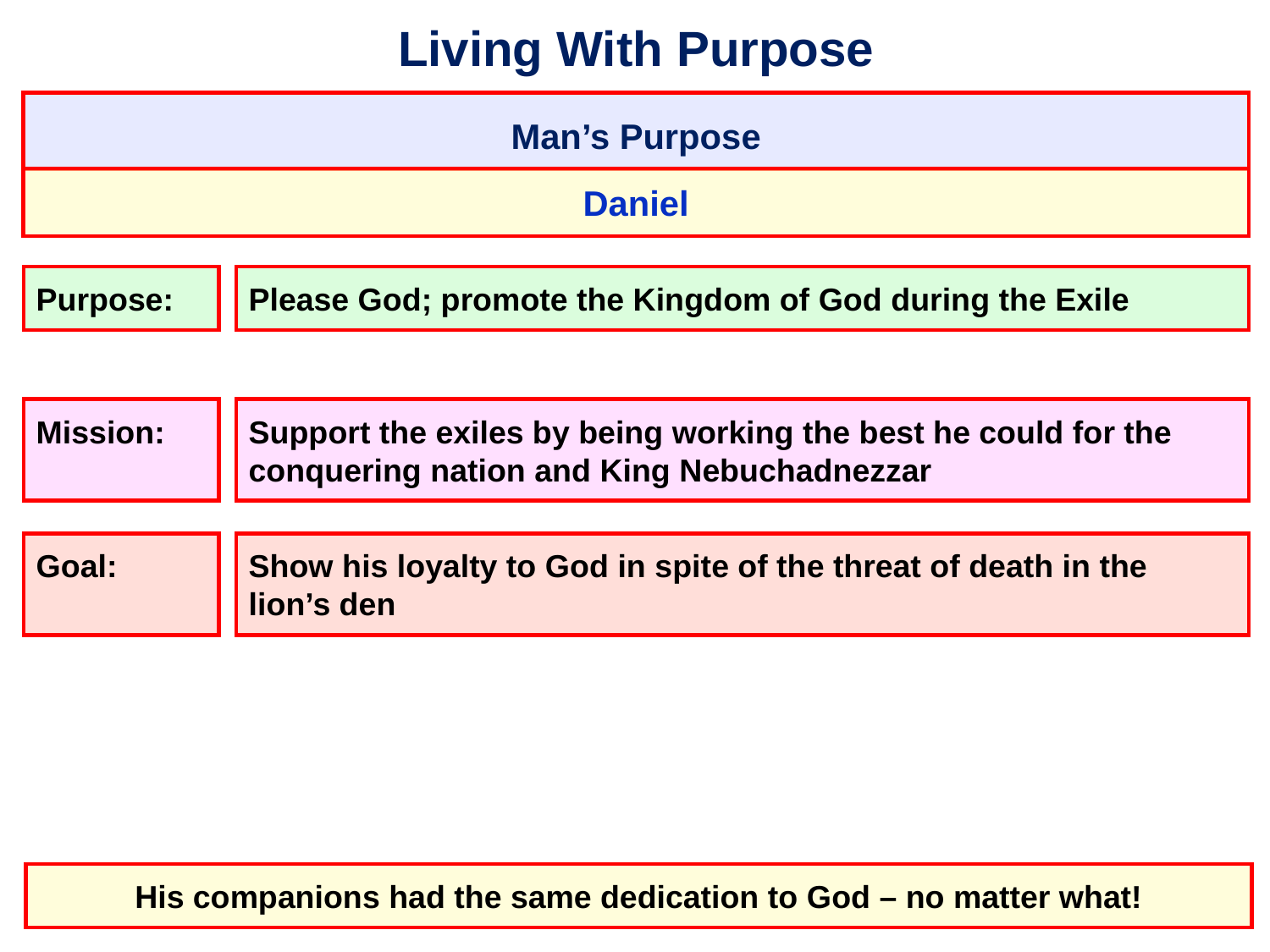

# Living With Purpose
Man’s Purpose
Daniel
Please God; promote the Kingdom of God during the Exile
Purpose:
Support the exiles by being working the best he could for the conquering nation and King Nebuchadnezzar
Mission:

Goal:

Show his loyalty to God in spite of the threat of death in the lion’s den
His companions had the same dedication to God – no matter what!